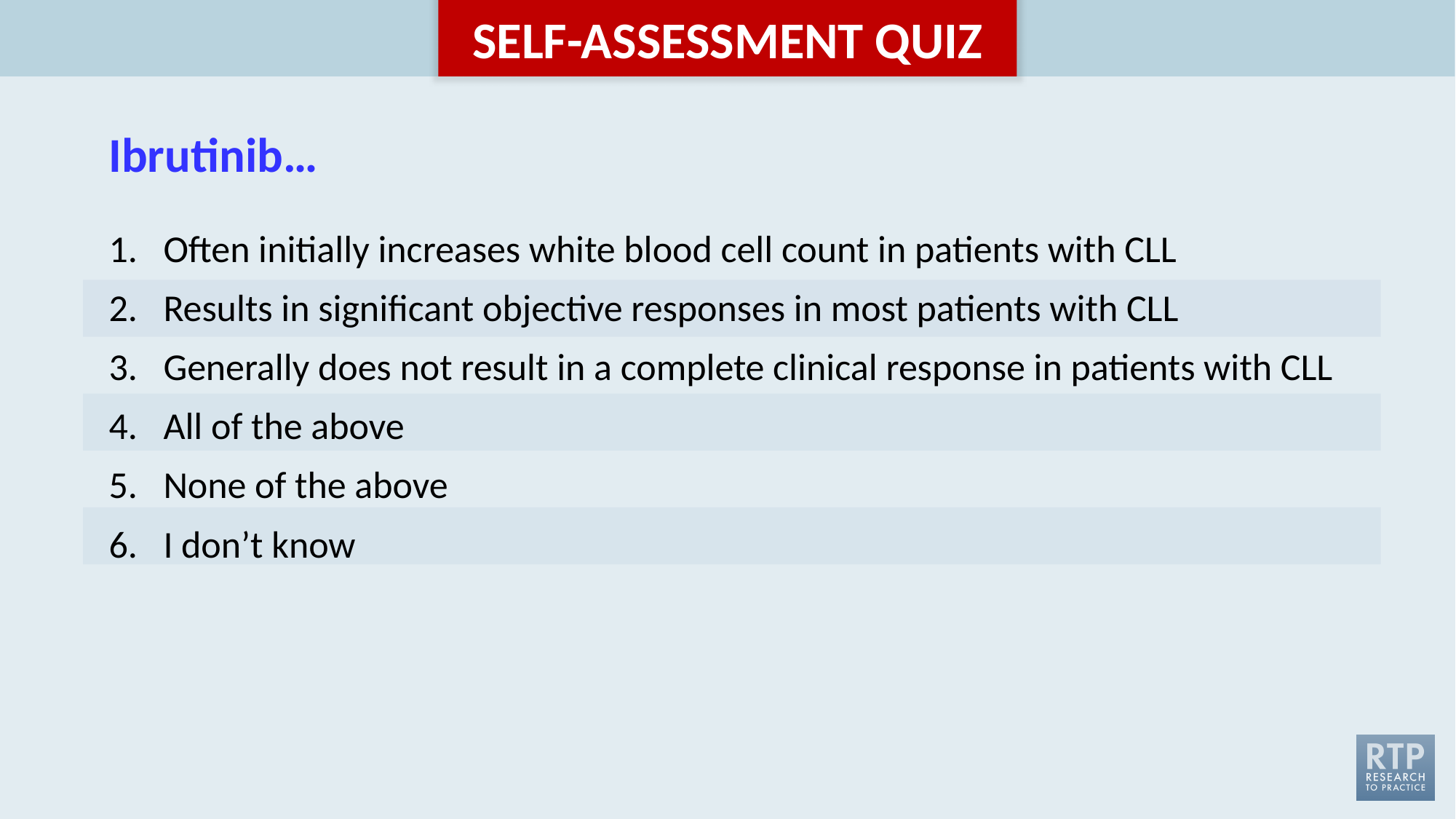

# Ibrutinib…
Often initially increases white blood cell count in patients with CLL
Results in significant objective responses in most patients with CLL
Generally does not result in a complete clinical response in patients with CLL
All of the above
None of the above
I don’t know
|  |
| --- |
|  |
|  |
|  |
|  |
|  |